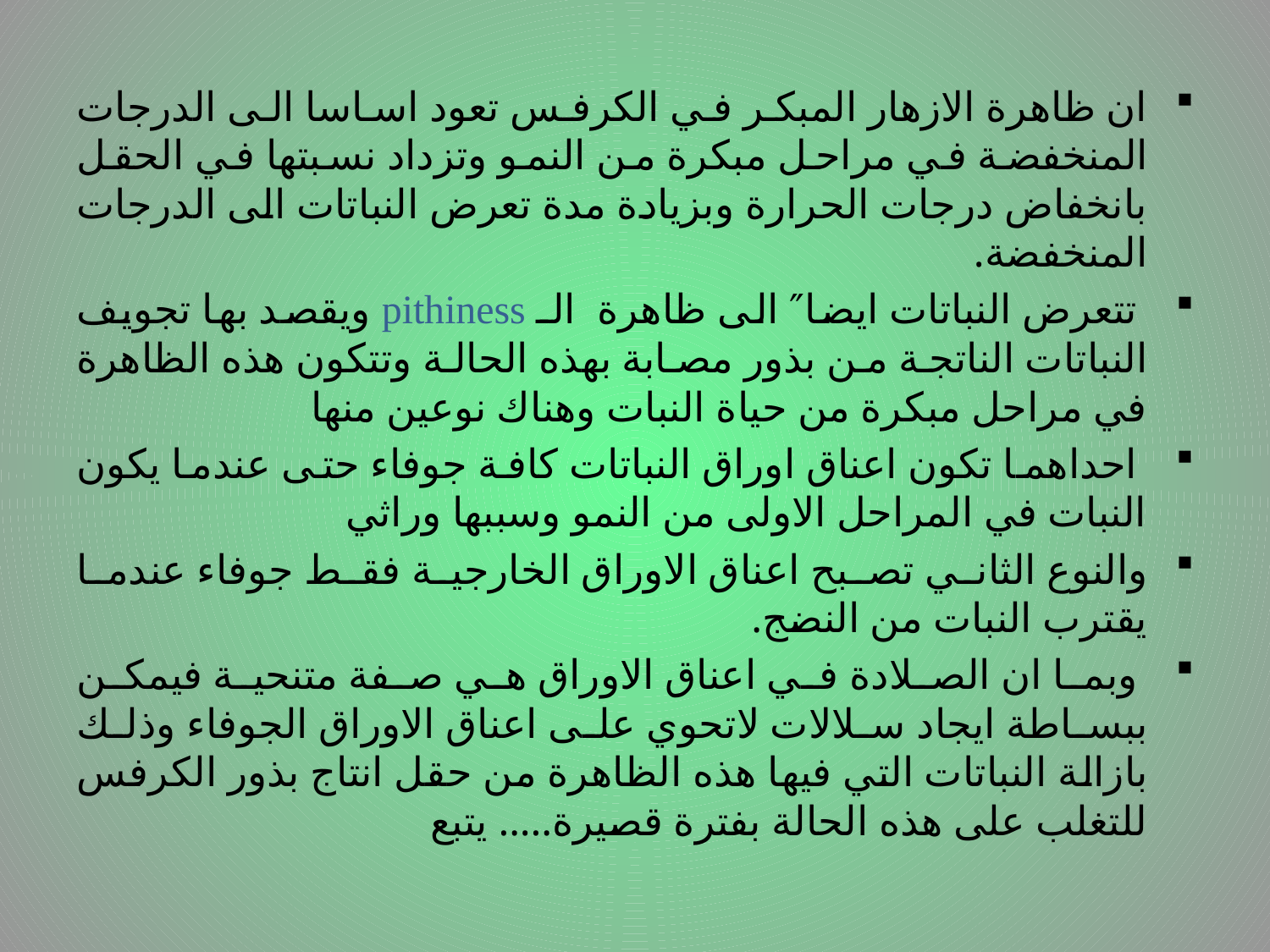

ان ظاهرة الازهار المبكر في الكرفس تعود اساسا الى الدرجات المنخفضة في مراحل مبكرة من النمو وتزداد نسبتها في الحقل بانخفاض درجات الحرارة وبزيادة مدة تعرض النباتات الى الدرجات المنخفضة.
 تتعرض النباتات ايضا″ الى ظاهرة  الـ pithiness ويقصد بها تجويف النباتات الناتجة من بذور مصابة بهذه الحالة وتتكون هذه الظاهرة في مراحل مبكرة من حياة النبات وهناك نوعين منها
 احداهما تكون اعناق اوراق النباتات كافة جوفاء حتى عندما يكون النبات في المراحل الاولى من النمو وسببها وراثي
والنوع الثاني تصبح اعناق الاوراق الخارجية فقط جوفاء عندما يقترب النبات من النضج.
 وبما ان الصلادة في اعناق الاوراق هي صفة متنحية فيمكن ببساطة ايجاد سلالات لاتحوي على اعناق الاوراق الجوفاء وذلك بازالة النباتات التي فيها هذه الظاهرة من حقل انتاج بذور الكرفس للتغلب على هذه الحالة بفترة قصيرة..... يتبع